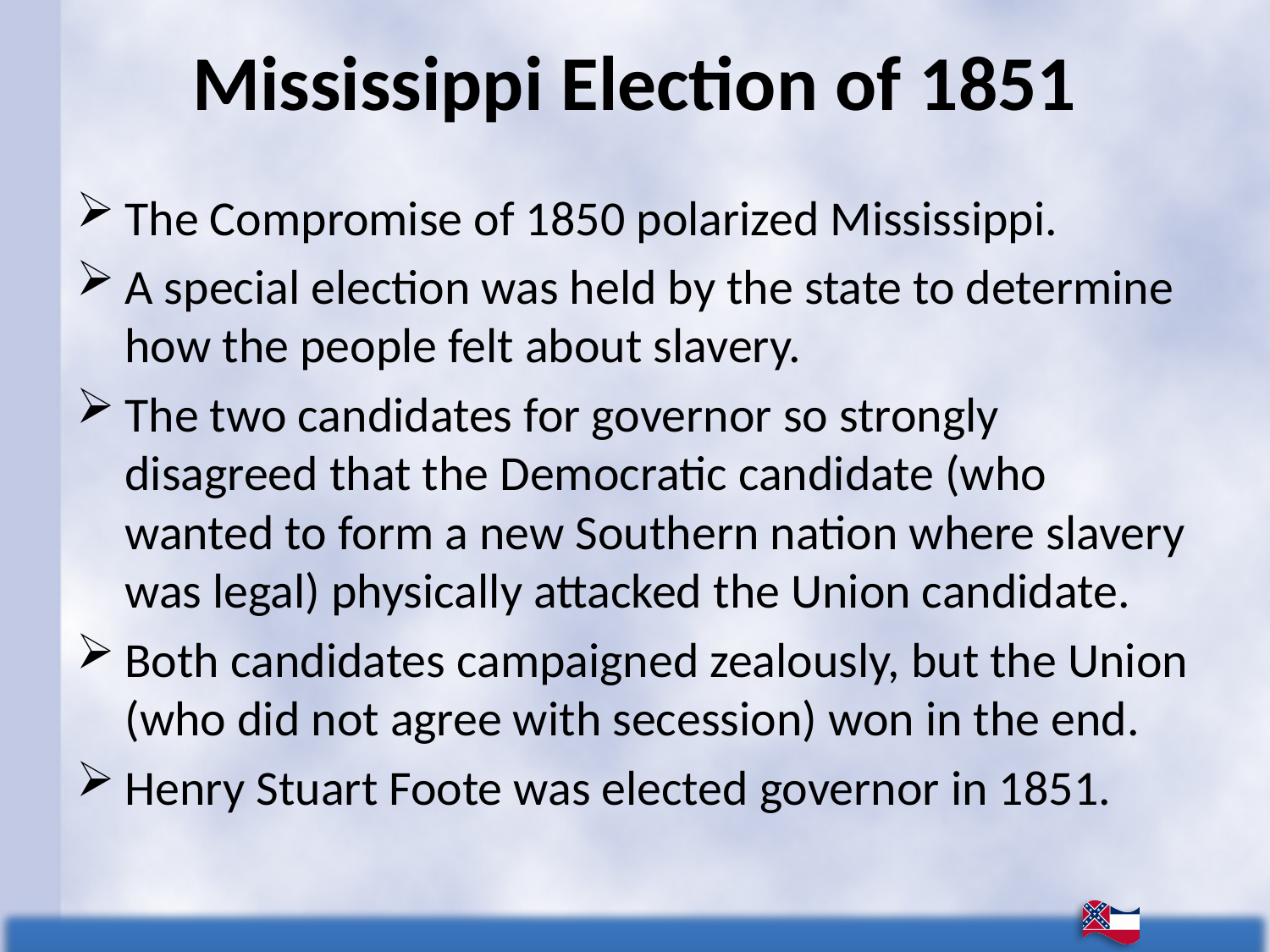

# Mississippi Election of 1851
The Compromise of 1850 polarized Mississippi.
A special election was held by the state to determine how the people felt about slavery.
The two candidates for governor so strongly disagreed that the Democratic candidate (who wanted to form a new Southern nation where slavery was legal) physically attacked the Union candidate.
Both candidates campaigned zealously, but the Union (who did not agree with secession) won in the end.
Henry Stuart Foote was elected governor in 1851.